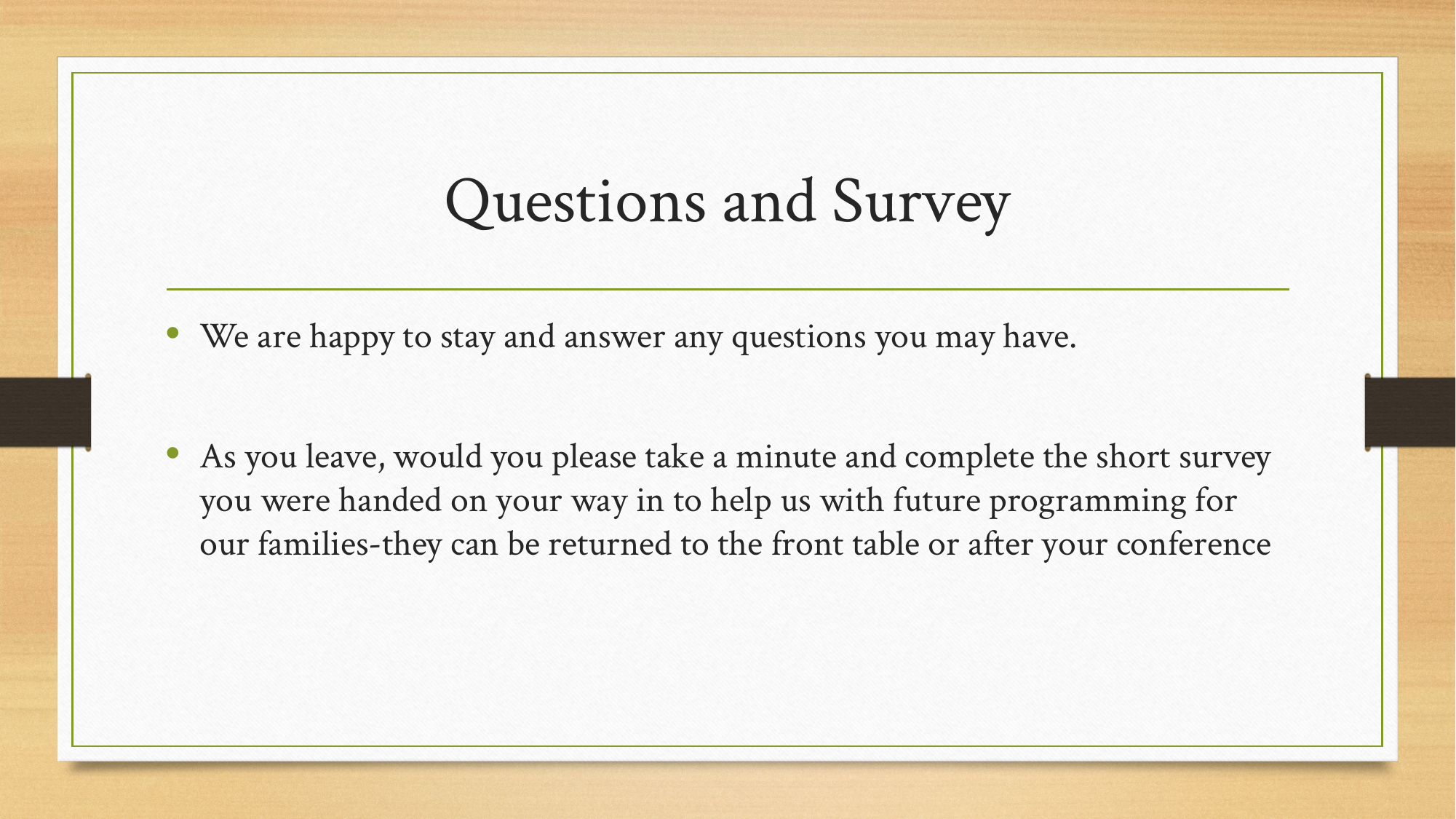

# Questions and Survey
We are happy to stay and answer any questions you may have.

As you leave, would you please take a minute and complete the short survey you were handed on your way in to help us with future programming for our families-they can be returned to the front table or after your conference